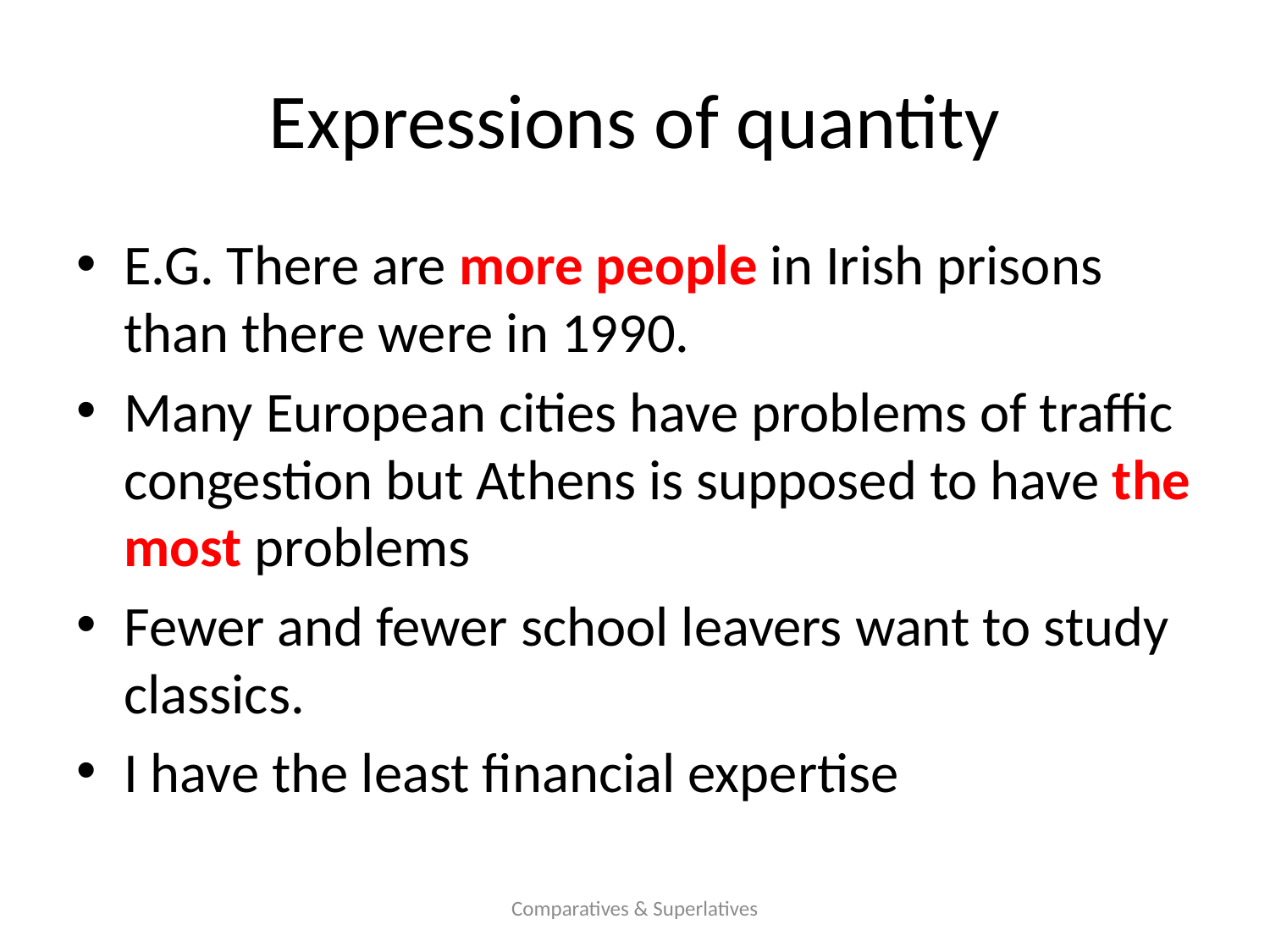

# Expressions of quantity
E.G. There are more people in Irish prisons than there were in 1990.
Many European cities have problems of traffic congestion but Athens is supposed to have the most problems
Fewer and fewer school leavers want to study classics.
I have the least financial expertise
Comparatives & Superlatives